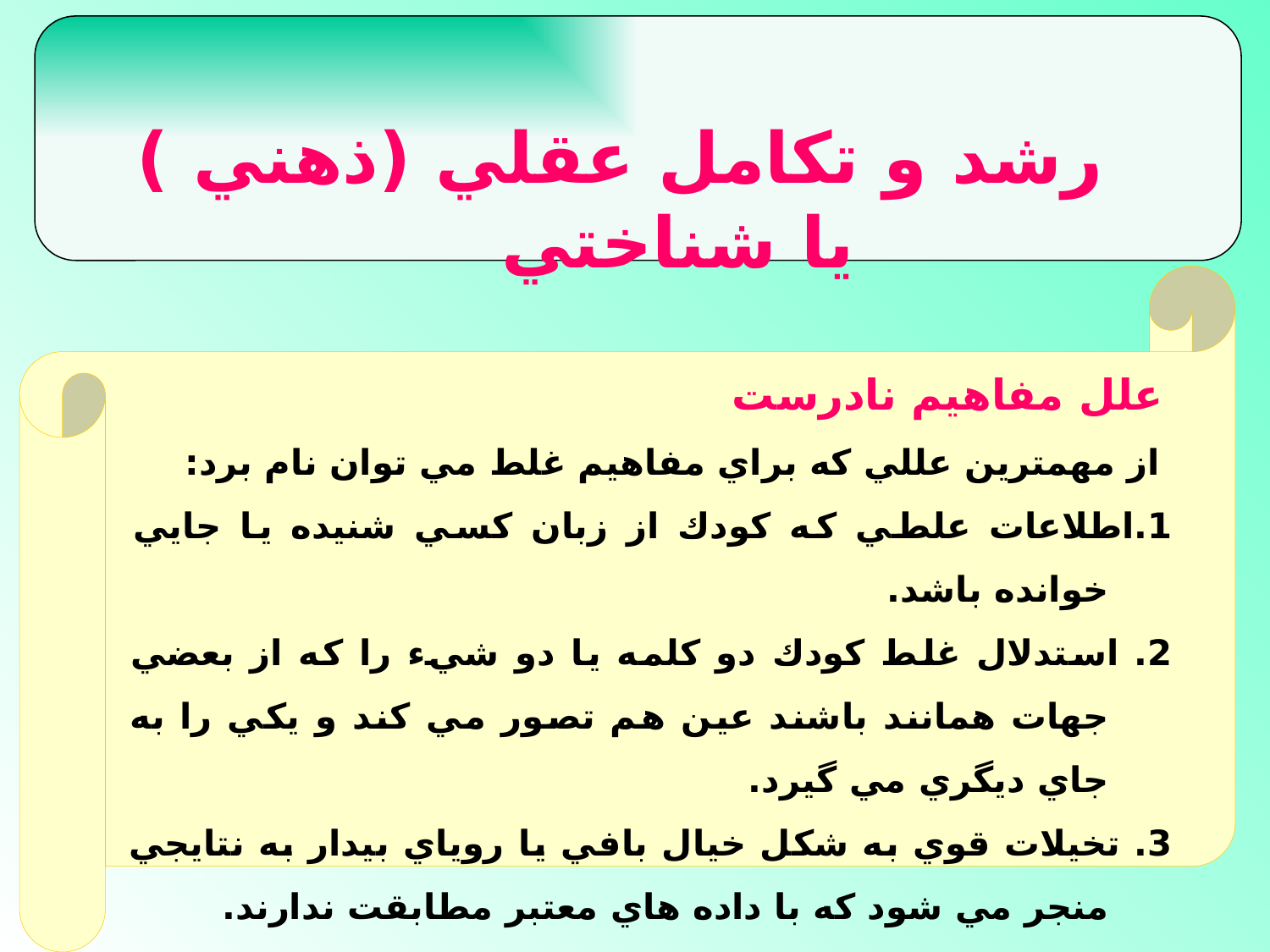

رشد و تكامل عقلي (ذهني ) يا شناختي

 علل مفاهيم نادرست
 از مهمترين عللي كه براي مفاهيم غلط مي توان نام برد:
	1.اطلاعات علطي كه كودك از زبان كسي شنيده يا جايي خوانده باشد.
	2. استدلال غلط كودك دو كلمه يا دو شيء را كه از بعضي جهات همانند باشند عين هم تصور مي كند و يكي را به جاي ديگري مي گيرد.
	3. تخيلات قوي به شكل خيال بافي يا روياي بيدار به نتايجي منجر مي شود كه با داده هاي معتبر مطابقت ندارند.